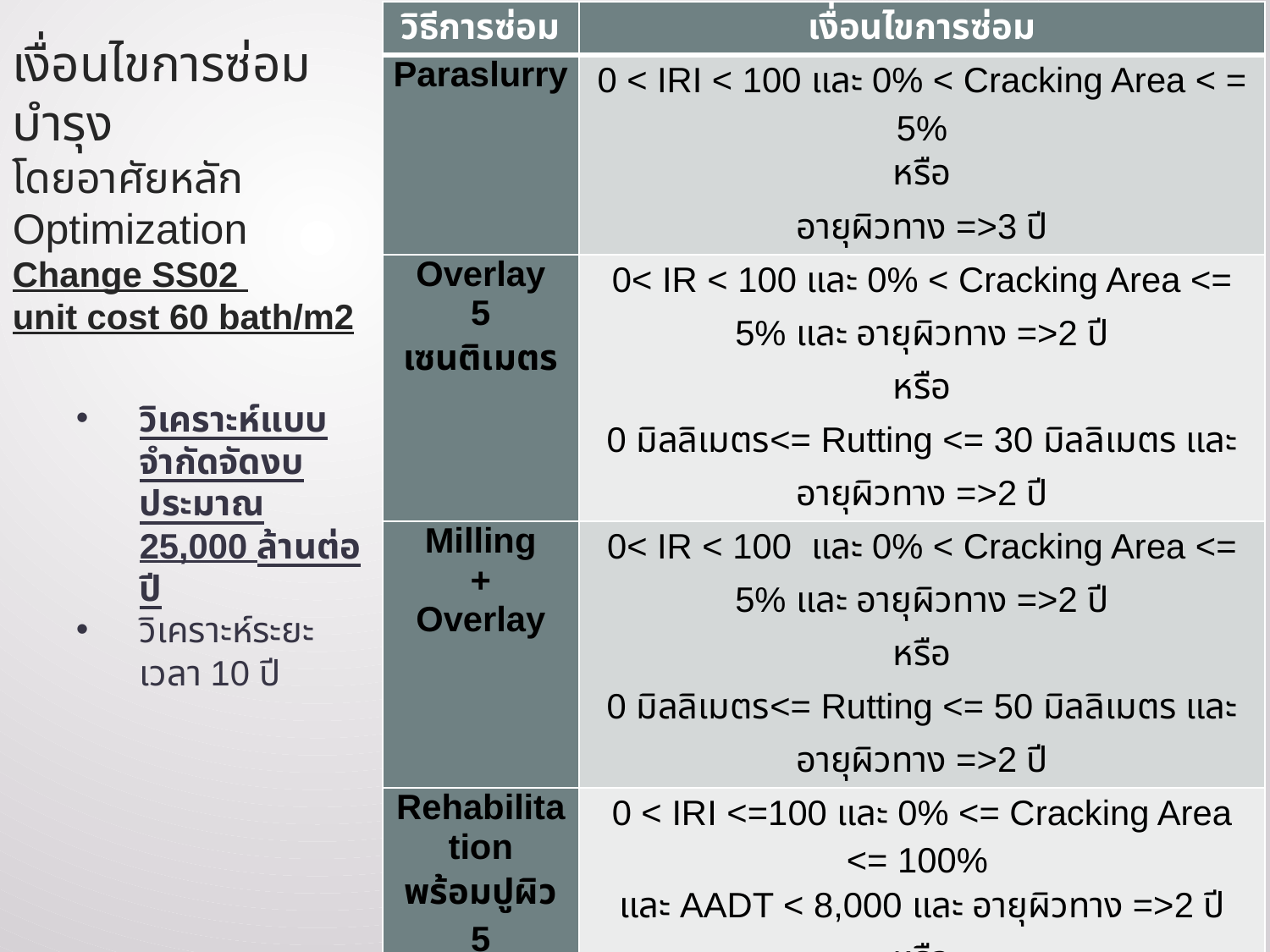

| วิธีการซ่อม | เงื่อนไขการซ่อม |
| --- | --- |
| Paraslurry | 0 < IRI < 100 และ 0% < Cracking Area < = 5% หรือ อายุผิวทาง =>3 ปี |
| Overlay 5 เซนติเมตร | 0< IR < 100 และ 0% < Cracking Area <= 5% และ อายุผิวทาง =>2 ปี หรือ 0 มิลลิเมตร<= Rutting <= 30 มิลลิเมตร และ อายุผิวทาง =>2 ปี |
| Milling + Overlay | 0< IR < 100 และ 0% < Cracking Area <= 5% และ อายุผิวทาง =>2 ปี หรือ 0 มิลลิเมตร<= Rutting <= 50 มิลลิเมตร และ อายุผิวทาง =>2 ปี |
| Rehabilitation พร้อมปูผิว 5 เซนติเมตร | 0 < IRI <=100 และ 0% <= Cracking Area <= 100% และ AADT < 8,000 และ อายุผิวทาง =>2 ปี หรือ 0 มิลลิเมตร< Rutting <= 50 มิลลิเมตรและ AADT< 8,000 และ อายุผิวทาง =>2 ปี |
| Rehabilitation พร้อมปูผิว 10 เซนติเมตร | 0 < IRI <=100และ 0% <=Cracking Area <= 100% และ AADT => 8,000 และ อายุผิวทาง =>2 ปี หรือ 0 มิลลิเมตร< Rutting <= 50 มิลลิเมตร และ AADT=> 8,000 และ อายุผิวทาง =>2 ปี |
เงื่อนไขการซ่อมบำรุง
โดยอาศัยหลัก Optimization
Change SS02
unit cost 60 bath/m2

วิเคราะห์แบบจำกัดจัดงบประมาณ 25,000 ล้านต่อปี
วิเคราะห์ระยะเวลา 10 ปี